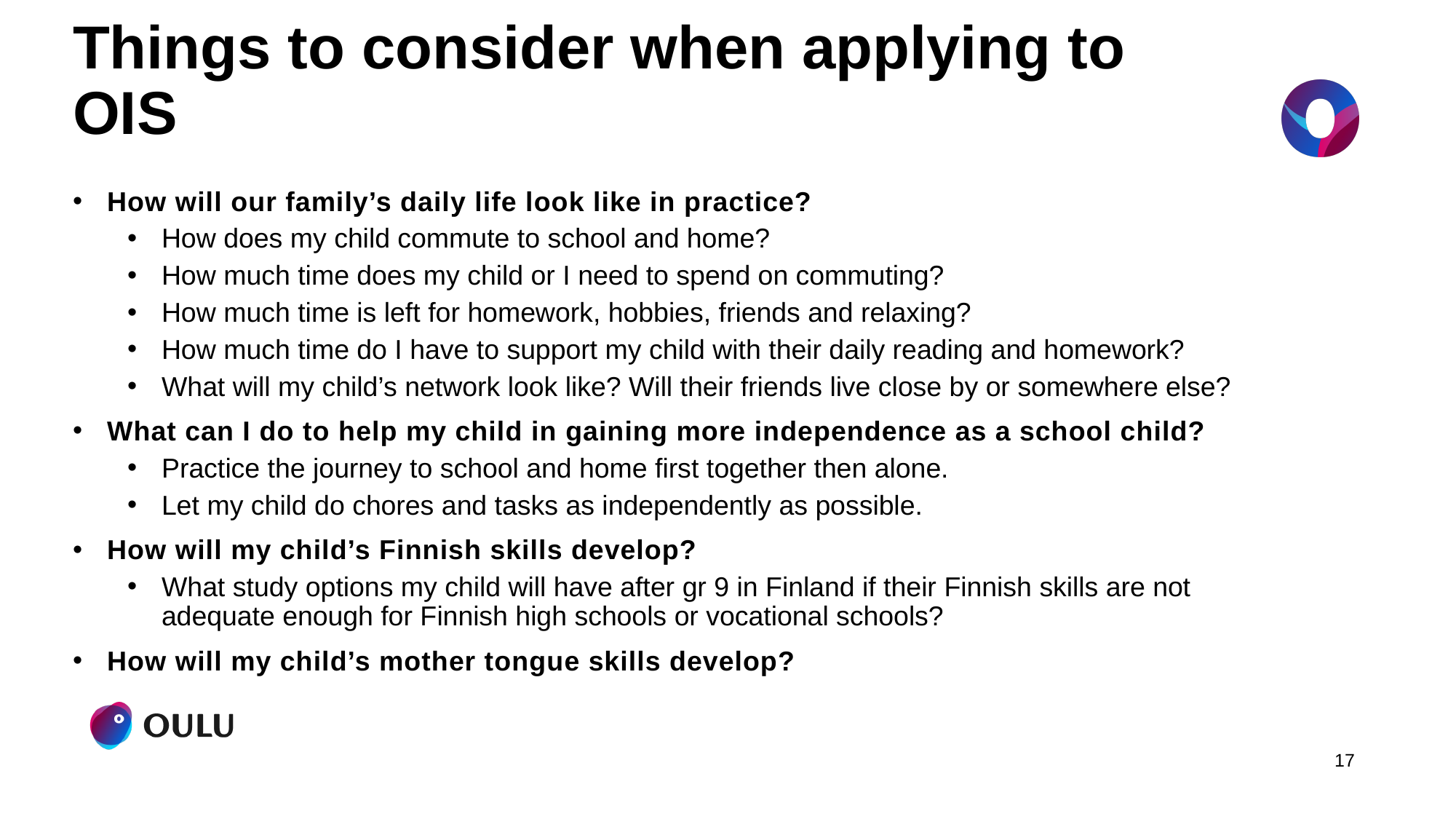

# Things to consider when applying to OIS
How will our family’s daily life look like in practice?
How does my child commute to school and home?
How much time does my child or I need to spend on commuting?
How much time is left for homework, hobbies, friends and relaxing?
How much time do I have to support my child with their daily reading and homework?
What will my child’s network look like? Will their friends live close by or somewhere else?
What can I do to help my child in gaining more independence as a school child?
Practice the journey to school and home first together then alone.
Let my child do chores and tasks as independently as possible.
How will my child’s Finnish skills develop?
What study options my child will have after gr 9 in Finland if their Finnish skills are not adequate enough for Finnish high schools or vocational schools?
How will my child’s mother tongue skills develop?

17